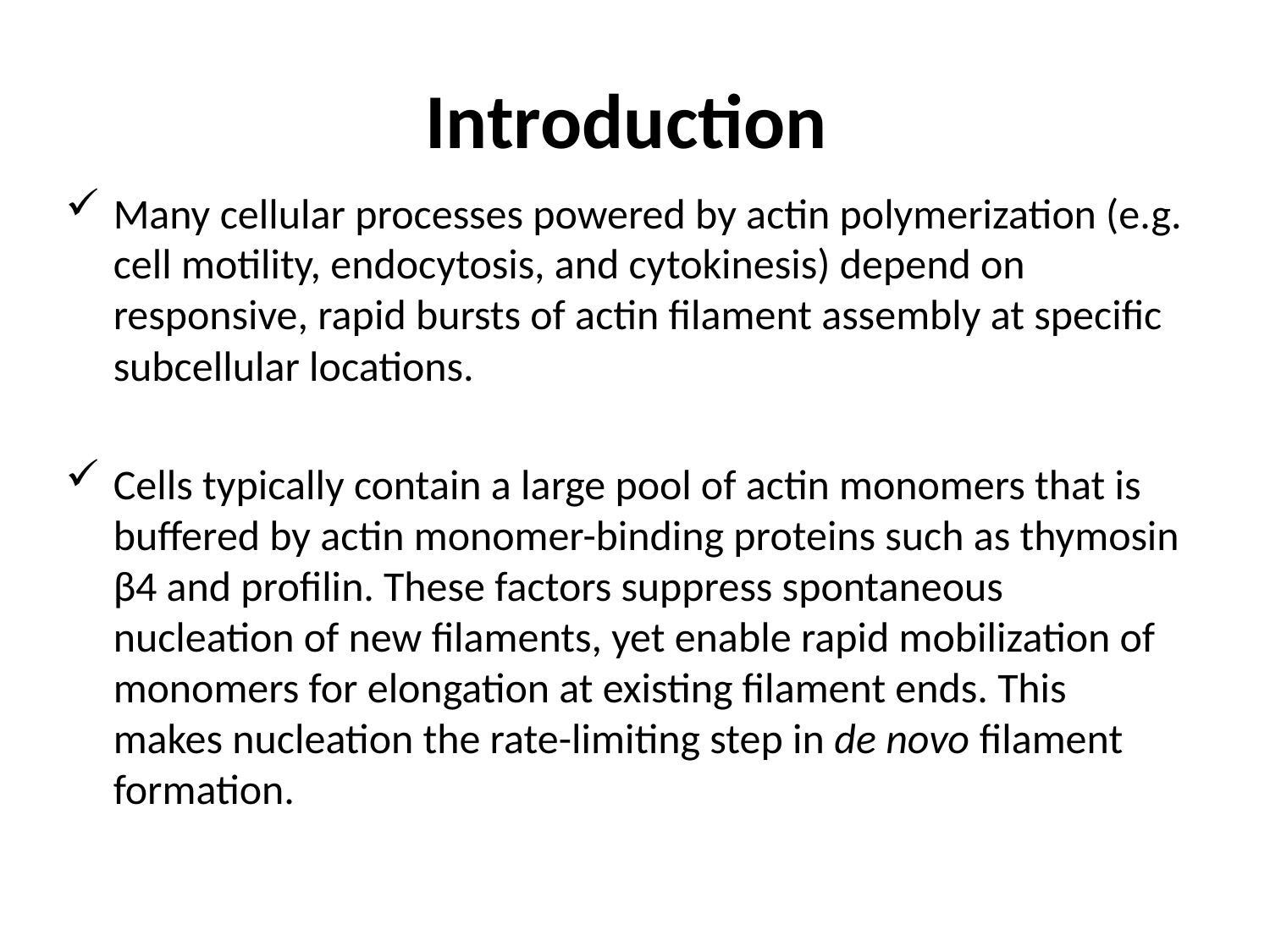

# Introduction
Many cellular processes powered by actin polymerization (e.g. cell motility, endocytosis, and cytokinesis) depend on responsive, rapid bursts of actin filament assembly at specific  subcellular locations.

Cells typically contain a large pool of actin monomers that is buffered by actin monomer-binding proteins such as thymosin β4 and profilin. These factors suppress spontaneous nucleation of new filaments, yet enable rapid mobilization of monomers for elongation at existing filament ends. This makes nucleation the rate-limiting step in de novo filament formation.